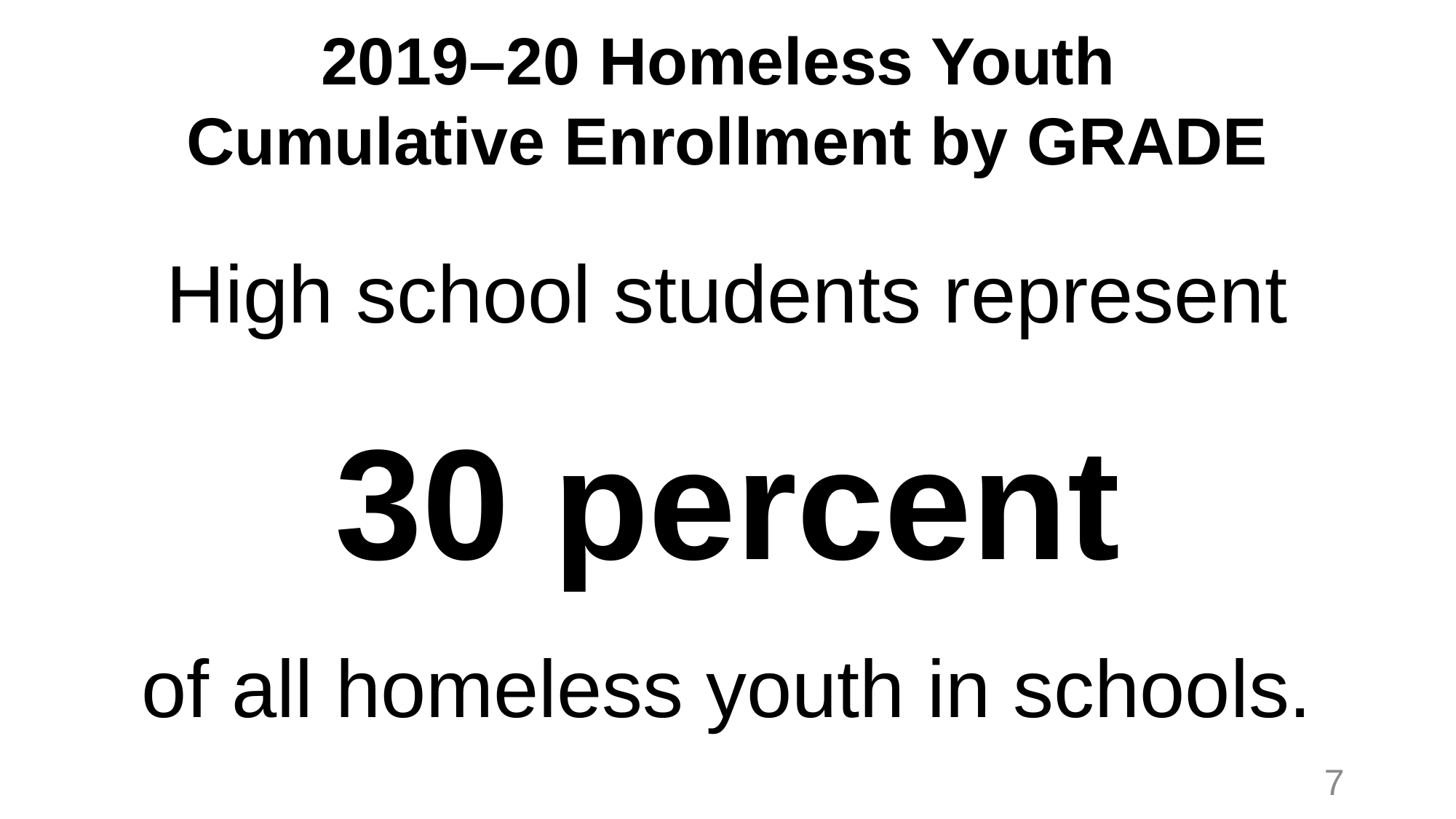

# 2019–20 Homeless Youth Cumulative Enrollment by GRADE
High school students represent
30 percent
of all homeless youth in schools.
7